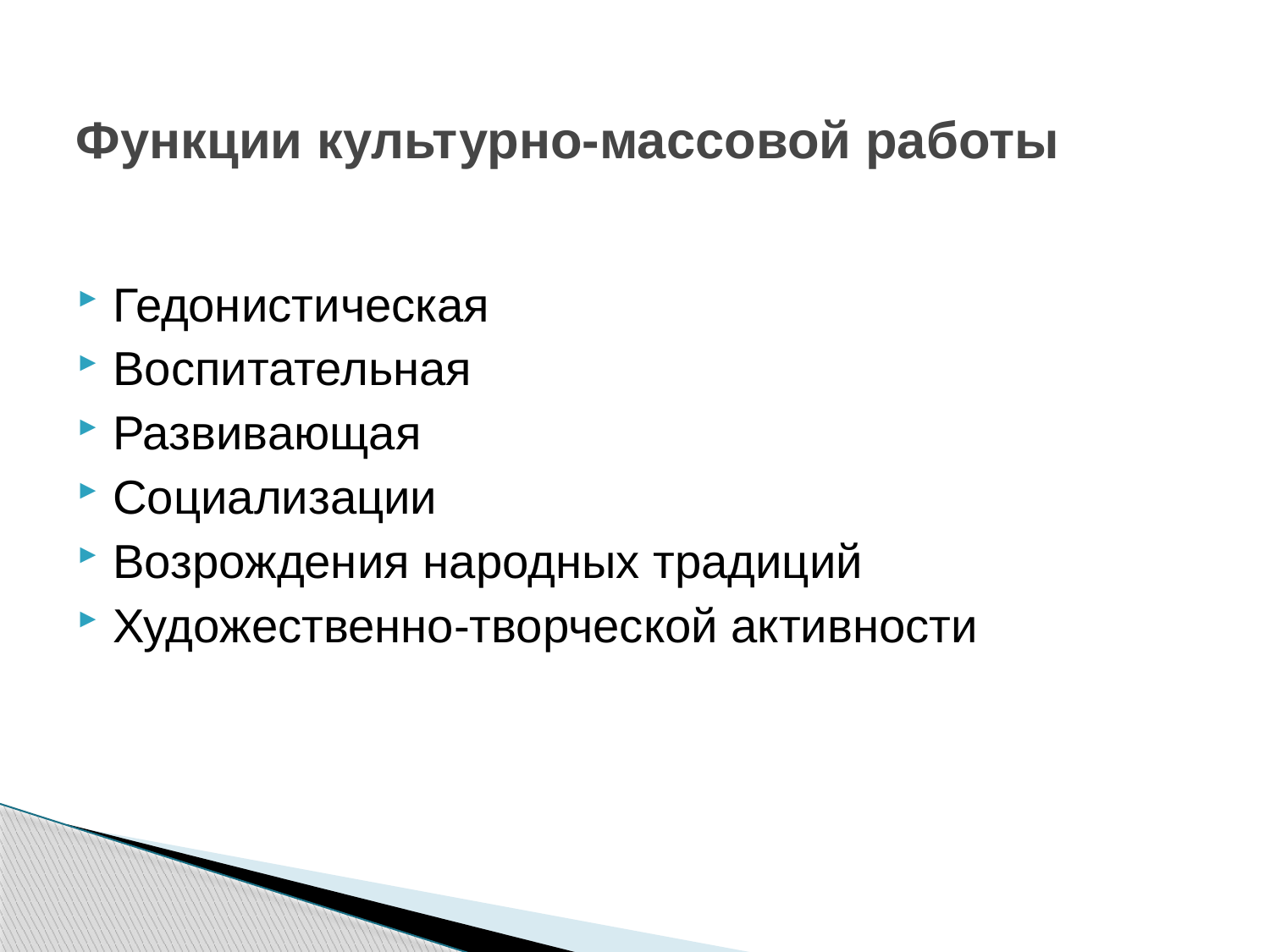

# Функции культурно-массовой работы
Гедонистическая
Воспитательная
Развивающая
Социализации
Возрождения народных традиций
Художественно-творческой активности